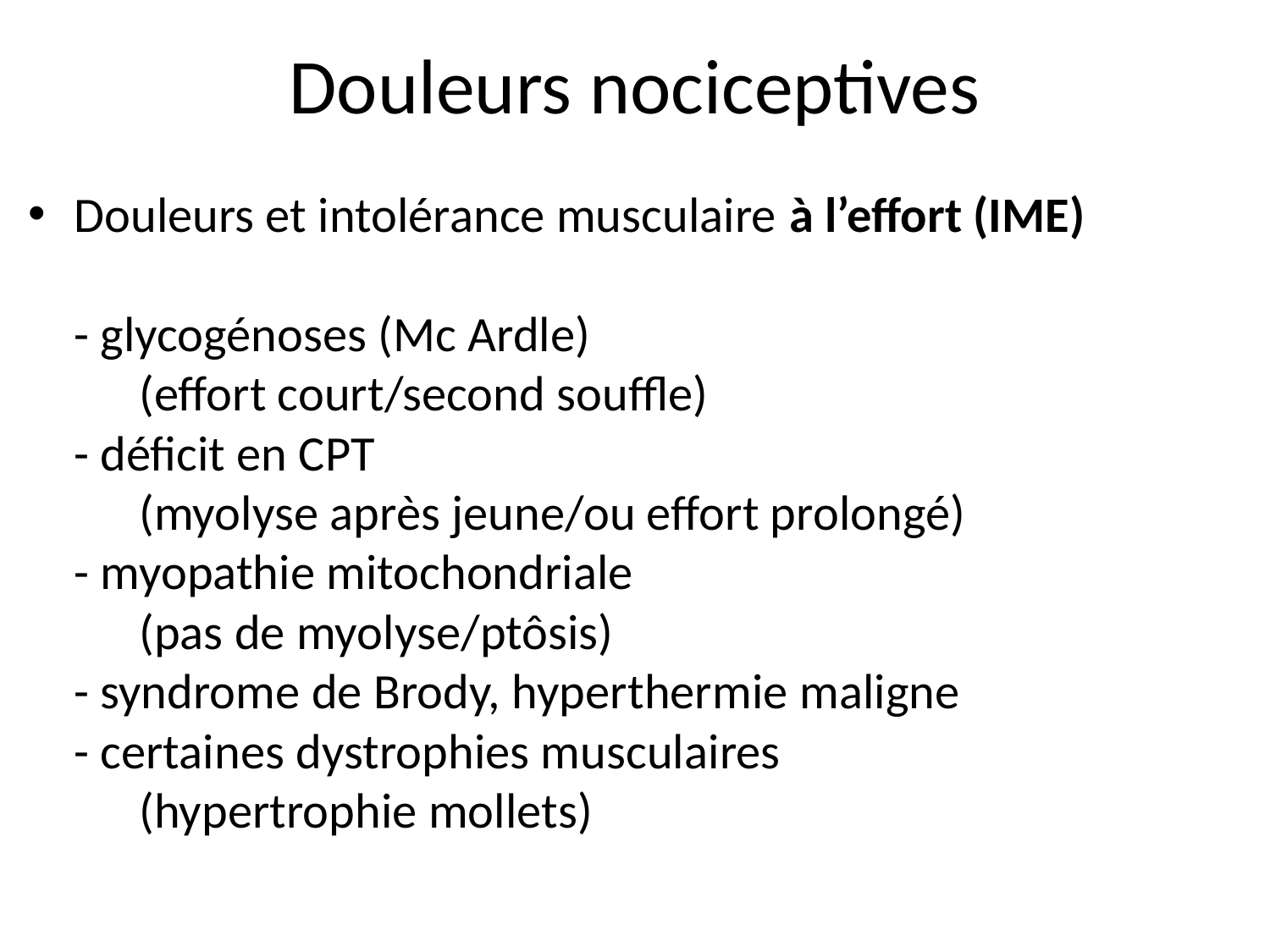

# Douleurs nociceptives
Douleurs et intolérance musculaire à l’effort (IME)
- glycogénoses (Mc Ardle)
	(effort court/second souffle)
- déficit en CPT
	(myolyse après jeune/ou effort prolongé)
- myopathie mitochondriale
	(pas de myolyse/ptôsis)
- syndrome de Brody, hyperthermie maligne
- certaines dystrophies musculaires
	(hypertrophie mollets)